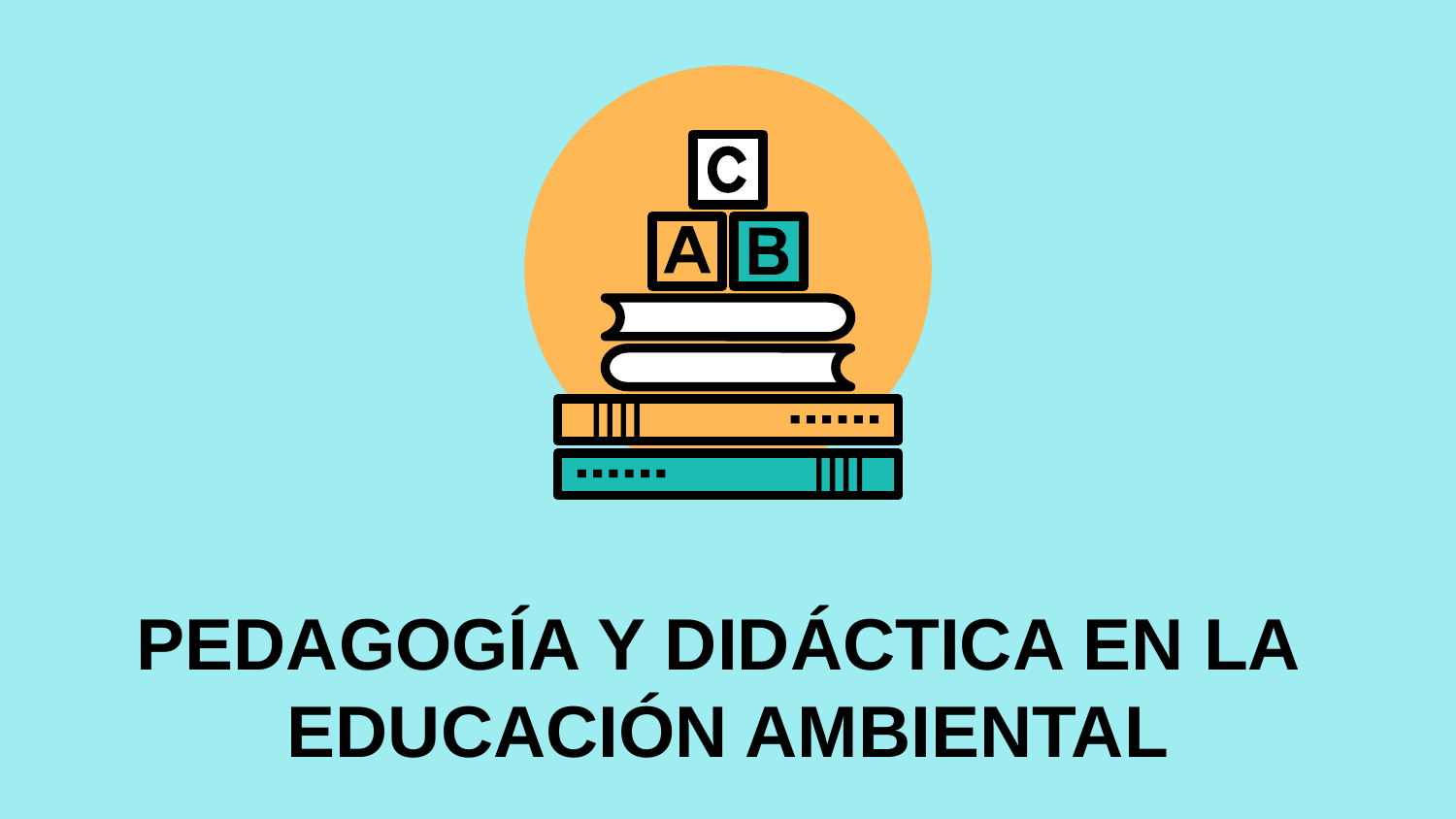

# PEDAGOGÍA Y DIDÁCTICA EN LA EDUCACIÓN AMBIENTAL